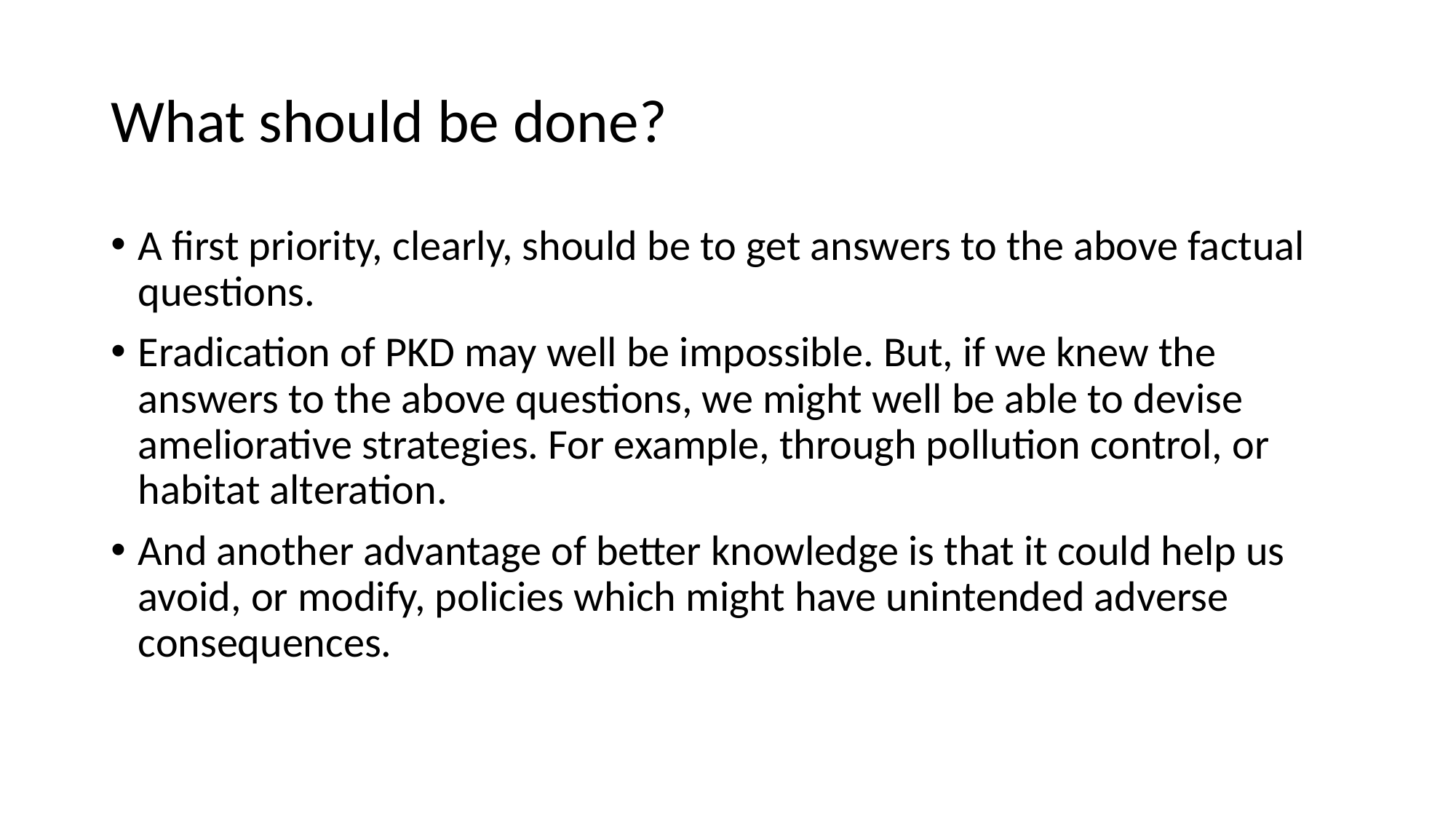

# What should be done?
A first priority, clearly, should be to get answers to the above factual questions.
Eradication of PKD may well be impossible. But, if we knew the answers to the above questions, we might well be able to devise ameliorative strategies. For example, through pollution control, or habitat alteration.
And another advantage of better knowledge is that it could help us avoid, or modify, policies which might have unintended adverse consequences.